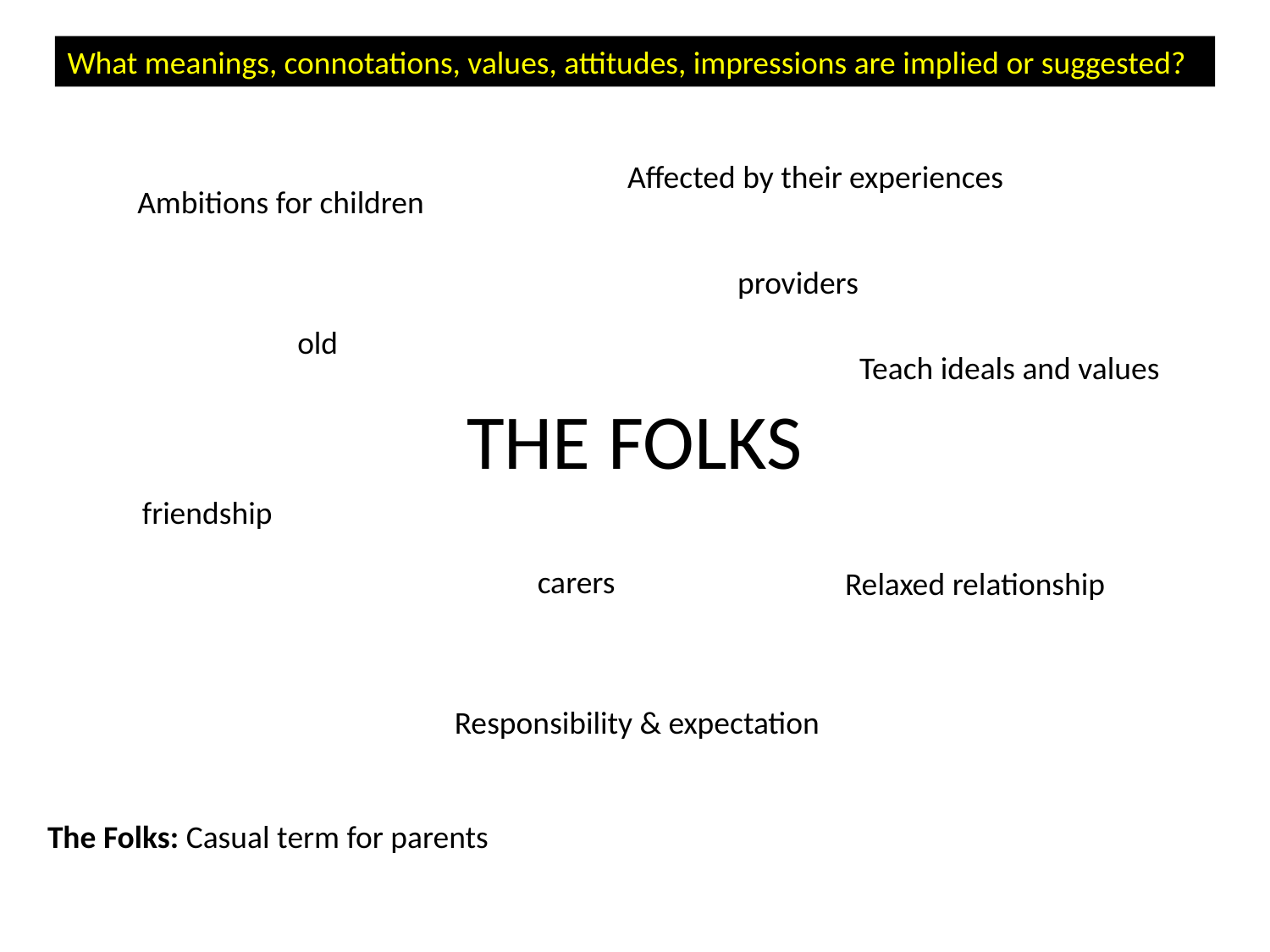

What meanings, connotations, values, attitudes, impressions are implied or suggested?
Affected by their experiences
Ambitions for children
providers
old
# THE FOLKS
Teach ideals and values
friendship
carers
Relaxed relationship
Responsibility & expectation
The Folks: Casual term for parents